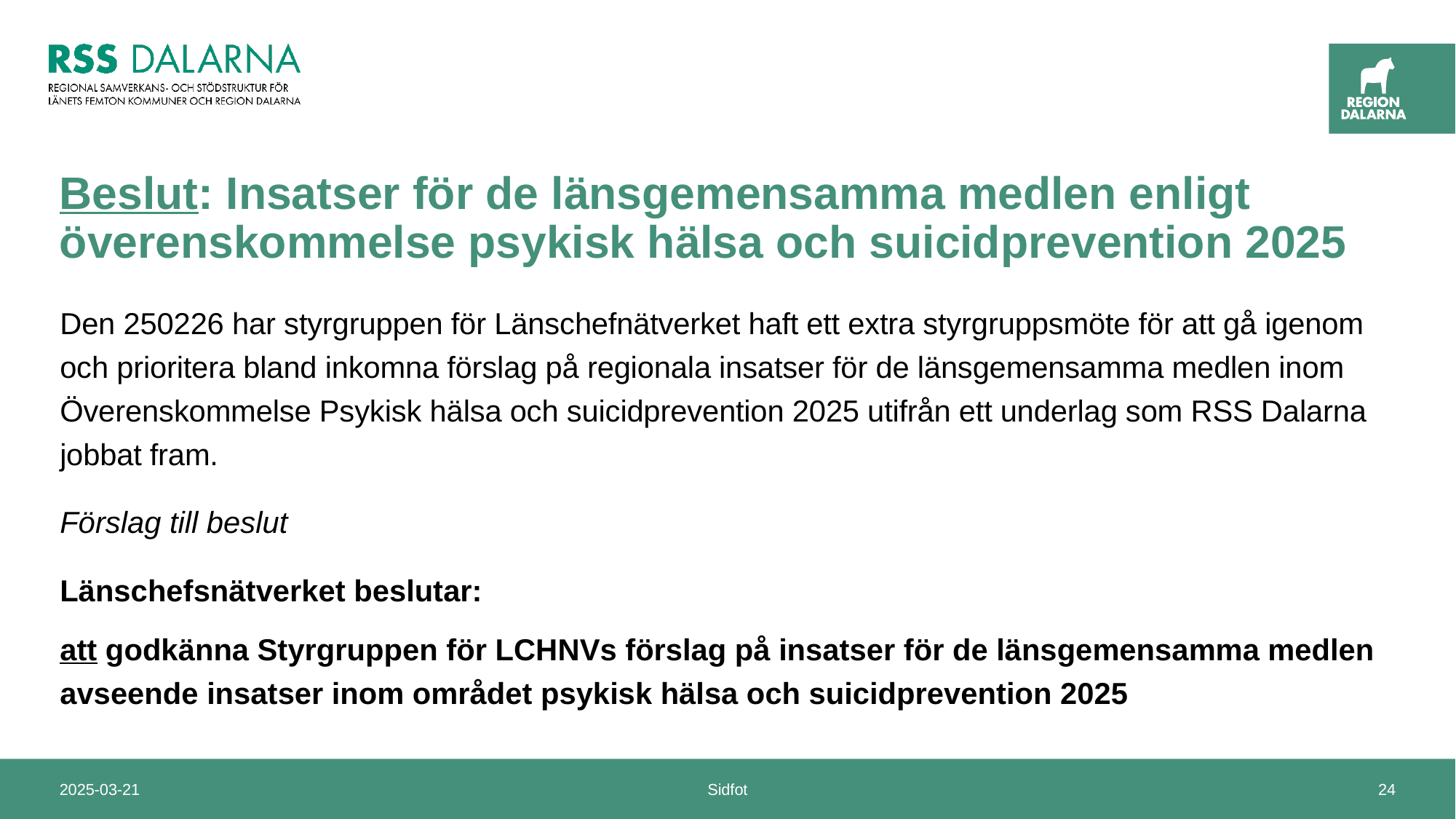

# Beslut: Insatser för de länsgemensamma medlen enligt överenskommelse psykisk hälsa och suicidprevention 2025
Den 250226 har styrgruppen för Länschefnätverket haft ett extra styrgruppsmöte för att gå igenom och prioritera bland inkomna förslag på regionala insatser för de länsgemensamma medlen inom Överenskommelse Psykisk hälsa och suicidprevention 2025 utifrån ett underlag som RSS Dalarna jobbat fram.
Förslag till beslut
Länschefsnätverket beslutar:
att godkänna Styrgruppen för LCHNVs förslag på insatser för de länsgemensamma medlen avseende insatser inom området psykisk hälsa och suicidprevention 2025

2025-03-21
Sidfot
24